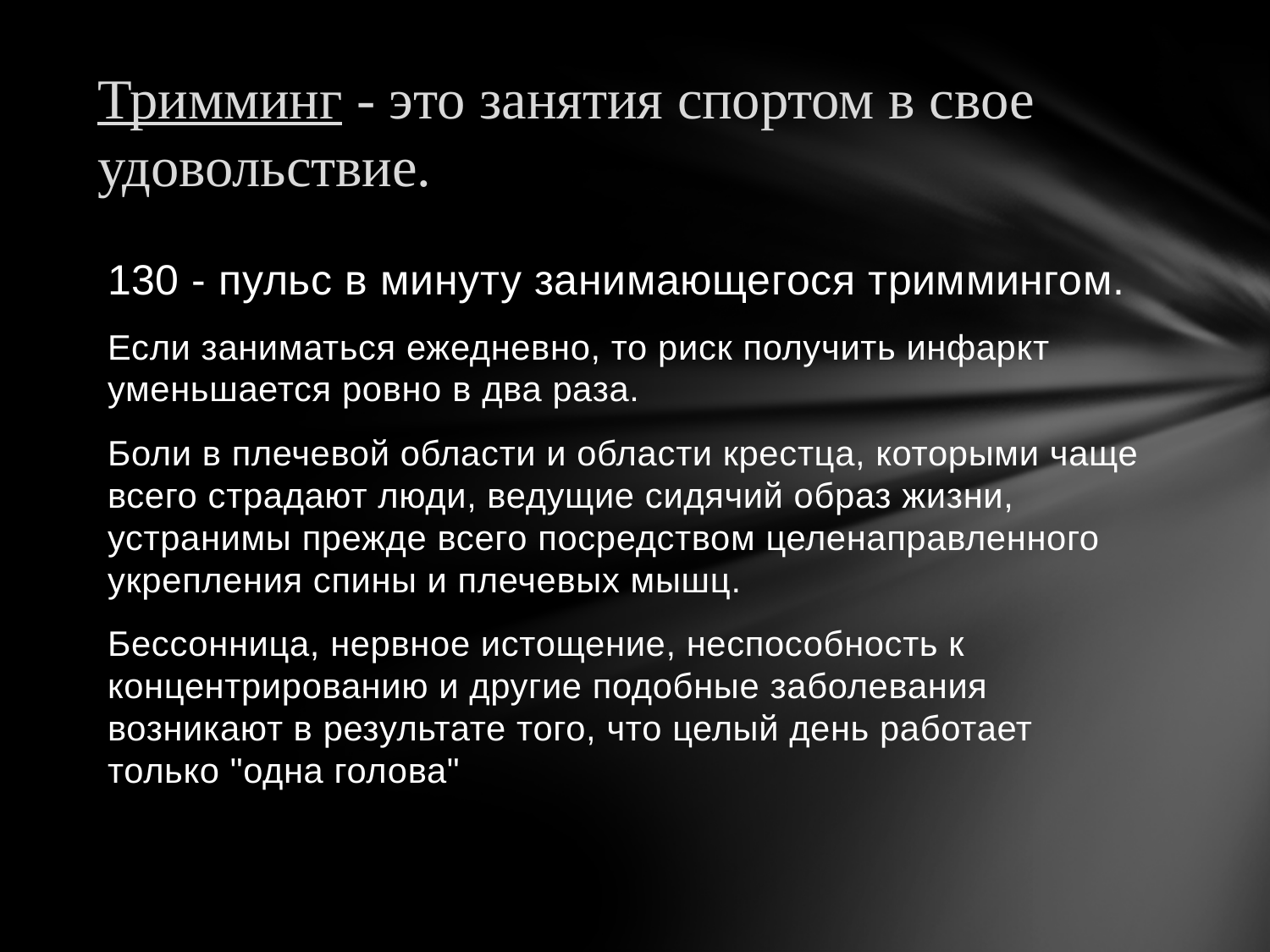

# Тримминг - это занятия спортом в свое удовольствие.
130 - пульс в минуту занимающегося триммингом.
Если заниматься ежедневно, то риск получить инфаркт уменьшается ровно в два раза.
Боли в плечевой области и области крестца, которыми чаще всего страдают люди, ведущие сидячий образ жизни, устранимы прежде всего посредством целенаправленного укрепления спины и плечевых мышц.
Бессонница, нервное истощение, неспособность к концентрированию и другие подобные заболевания возникают в результате того, что целый день работает только "одна голова"